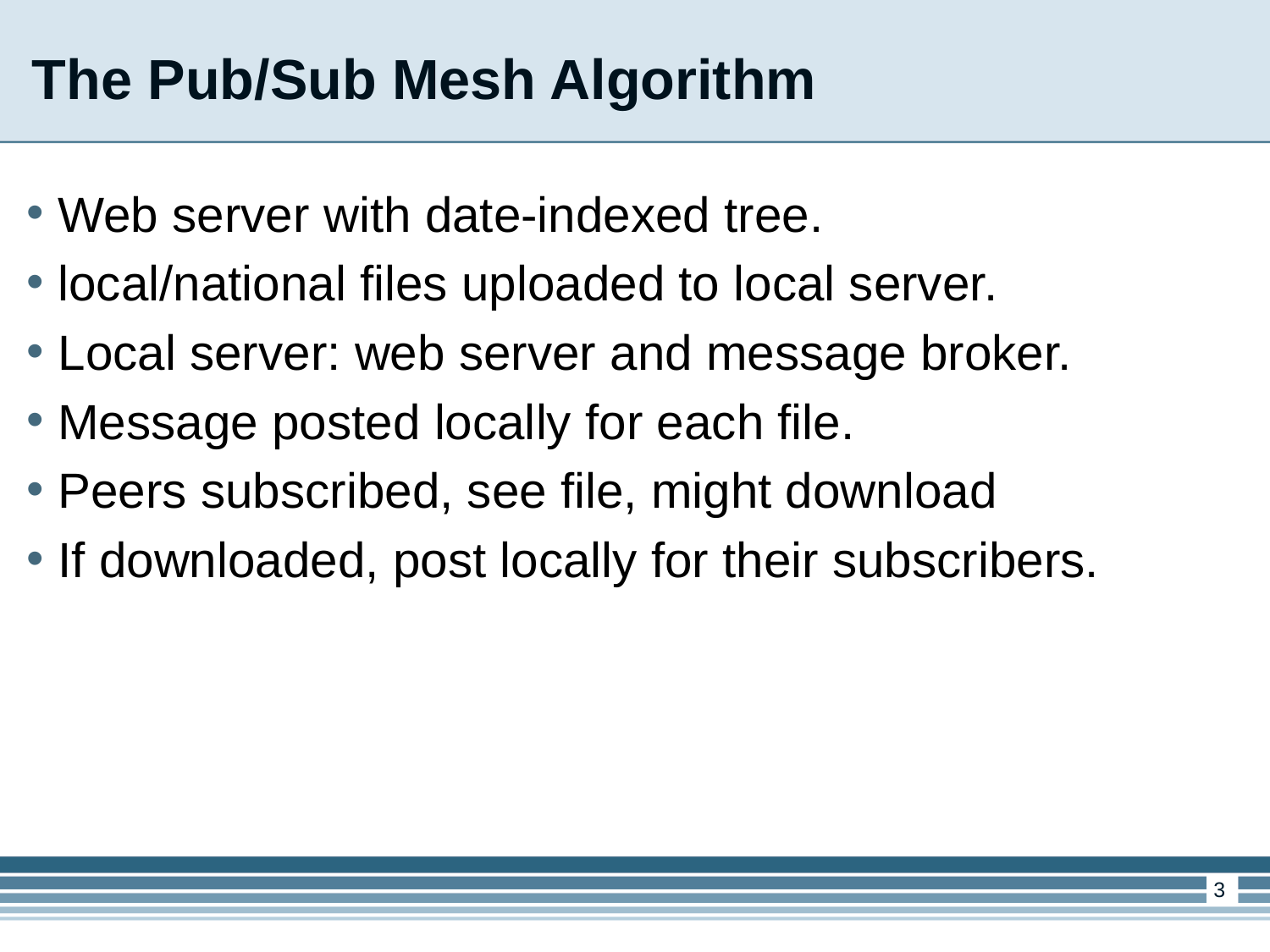

The Pub/Sub Mesh Algorithm

Web server with date-indexed tree.
local/national files uploaded to local server.
Local server: web server and message broker.
Message posted locally for each file.
Peers subscribed, see file, might download
If downloaded, post locally for their subscribers.

3